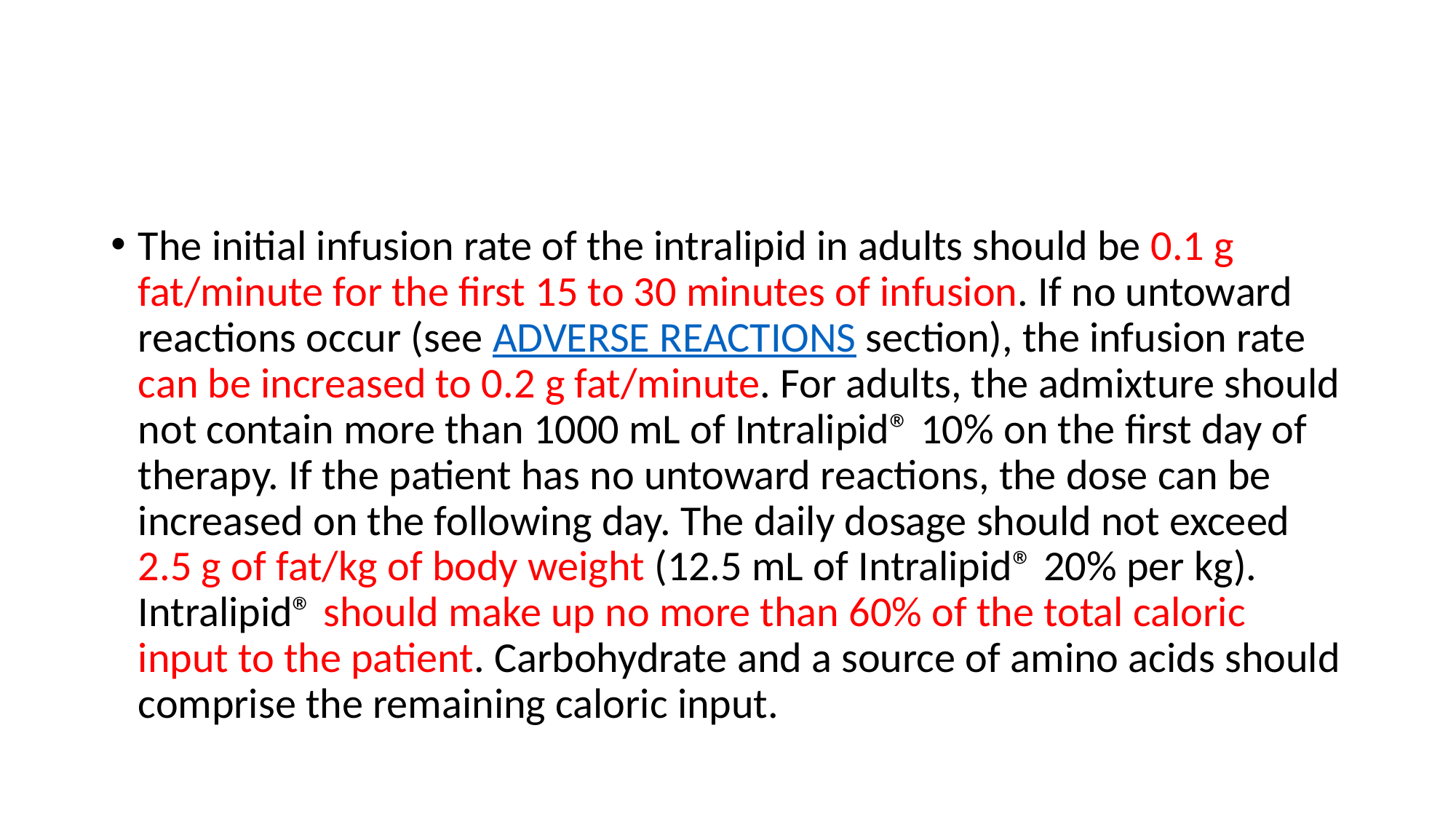

#
The initial infusion rate of the intralipid in adults should be 0.1 g fat/minute for the first 15 to 30 minutes of infusion. If no untoward reactions occur (see ADVERSE REACTIONS section), the infusion rate can be increased to 0.2 g fat/minute. For adults, the admixture should not contain more than 1000 mL of Intralipid® 10% on the first day of therapy. If the patient has no untoward reactions, the dose can be increased on the following day. The daily dosage should not exceed 2.5 g of fat/kg of body weight (12.5 mL of Intralipid® 20% per kg). Intralipid® should make up no more than 60% of the total caloric input to the patient. Carbohydrate and a source of amino acids should comprise the remaining caloric input.